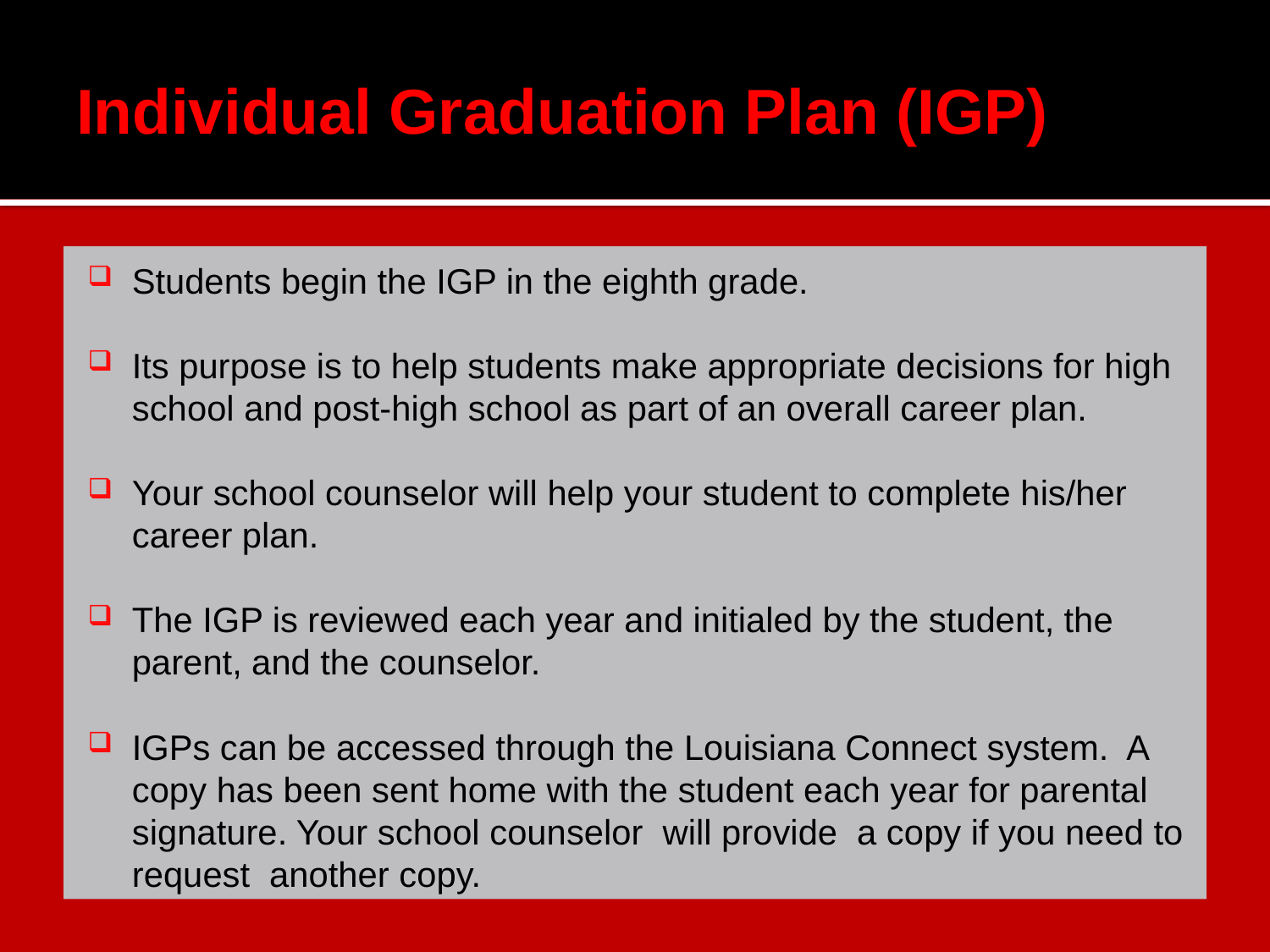

# Individual Graduation Plan (IGP)
Students begin the IGP in the eighth grade.

Its purpose is to help students make appropriate decisions for high school and post-high school as part of an overall career plan.

Your school counselor will help your student to complete his/her career plan.

The IGP is reviewed each year and initialed by the student, the parent, and the counselor.

IGPs can be accessed through the Louisiana Connect system.  A copy has been sent home with the student each year for parental signature. Your school counselor  will provide  a copy if you need to request  another copy.